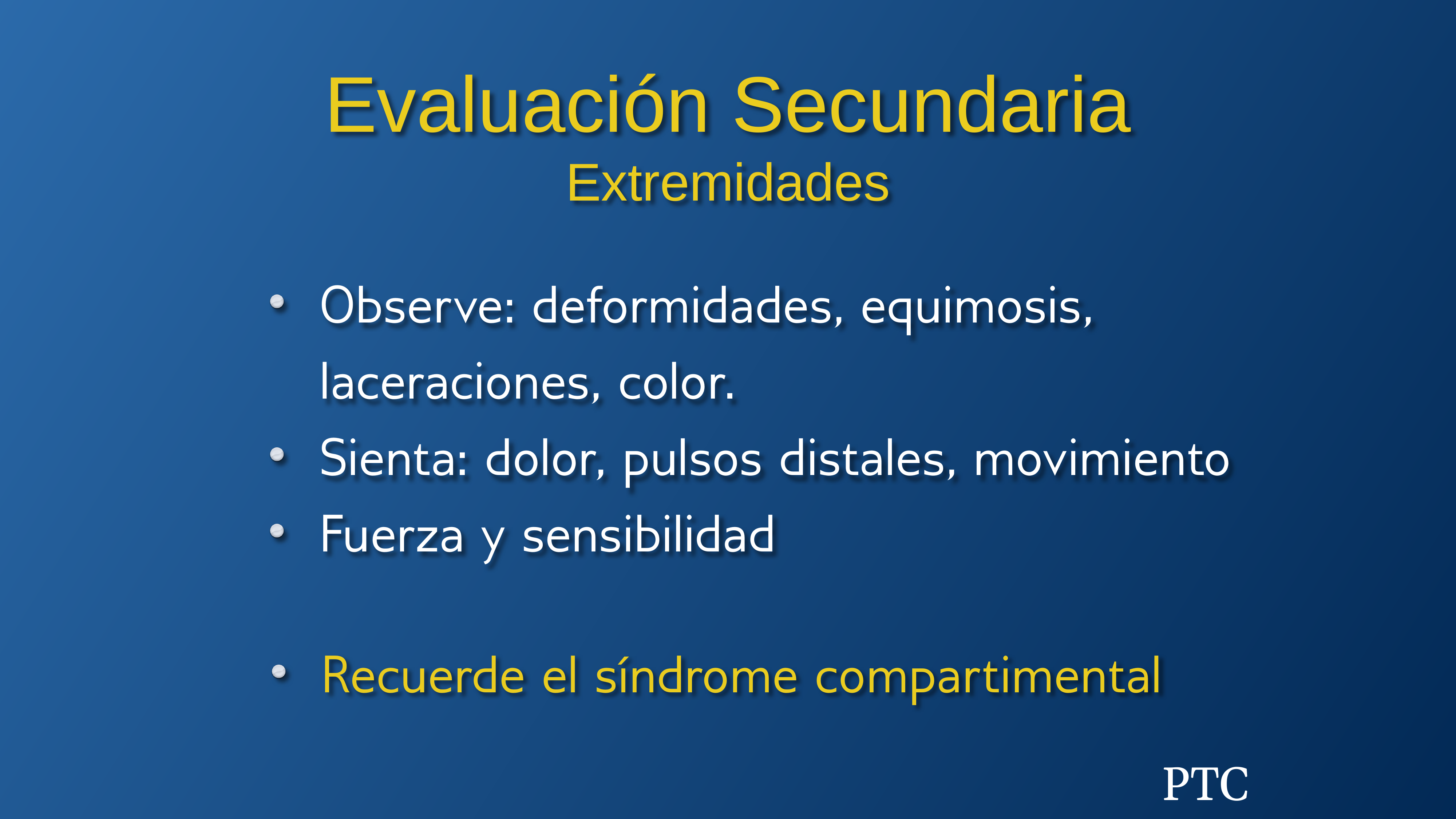

Evaluación Secundaria
Extremidades
Observe: deformidades, equimosis, laceraciones, color.
Sienta: dolor, pulsos distales, movimiento
Fuerza y sensibilidad
Recuerde el síndrome compartimental
PTC